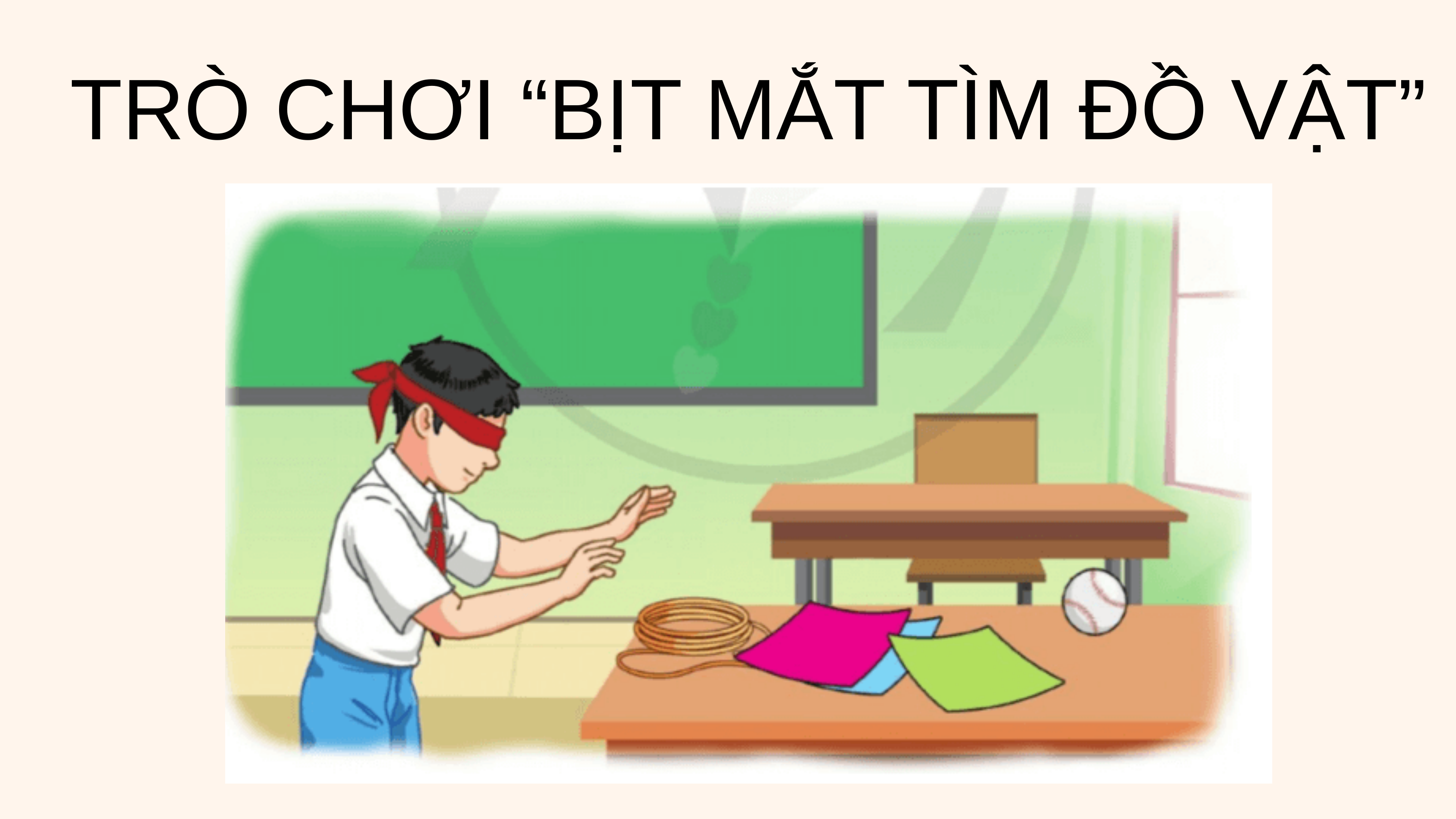

TRÒ CHƠI “BỊT MẮT TÌM ĐỒ VẬT”